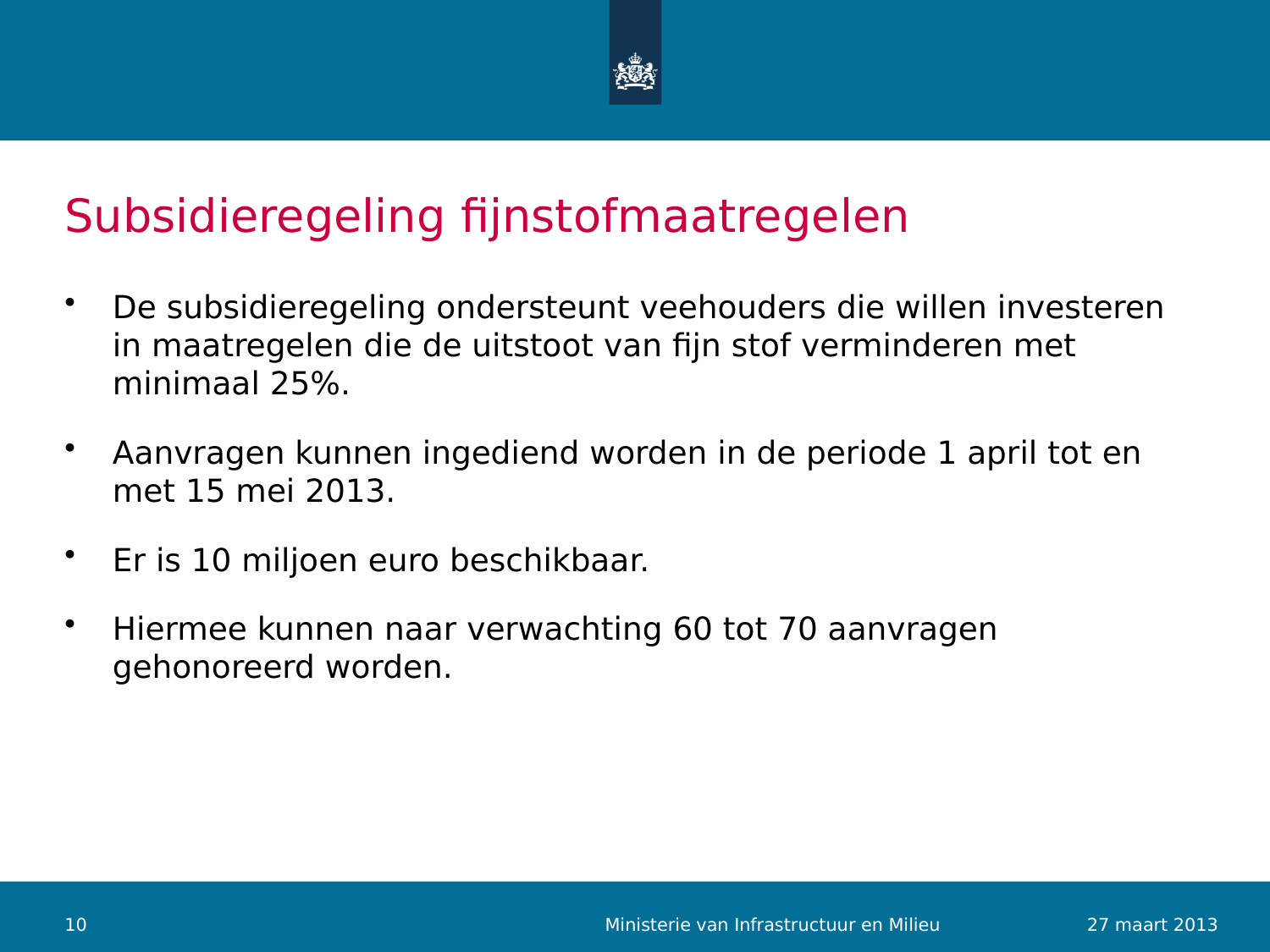

# Subsidieregeling fijnstofmaatregelen
De subsidieregeling ondersteunt veehouders die willen investeren in maatregelen die de uitstoot van fijn stof verminderen met minimaal 25%.

Aanvragen kunnen ingediend worden in de periode 1 april tot en met 15 mei 2013.

Er is 10 miljoen euro beschikbaar.

Hiermee kunnen naar verwachting 60 tot 70 aanvragen gehonoreerd worden.
Ministerie van Infrastructuur en Milieu
10
27 maart 2013